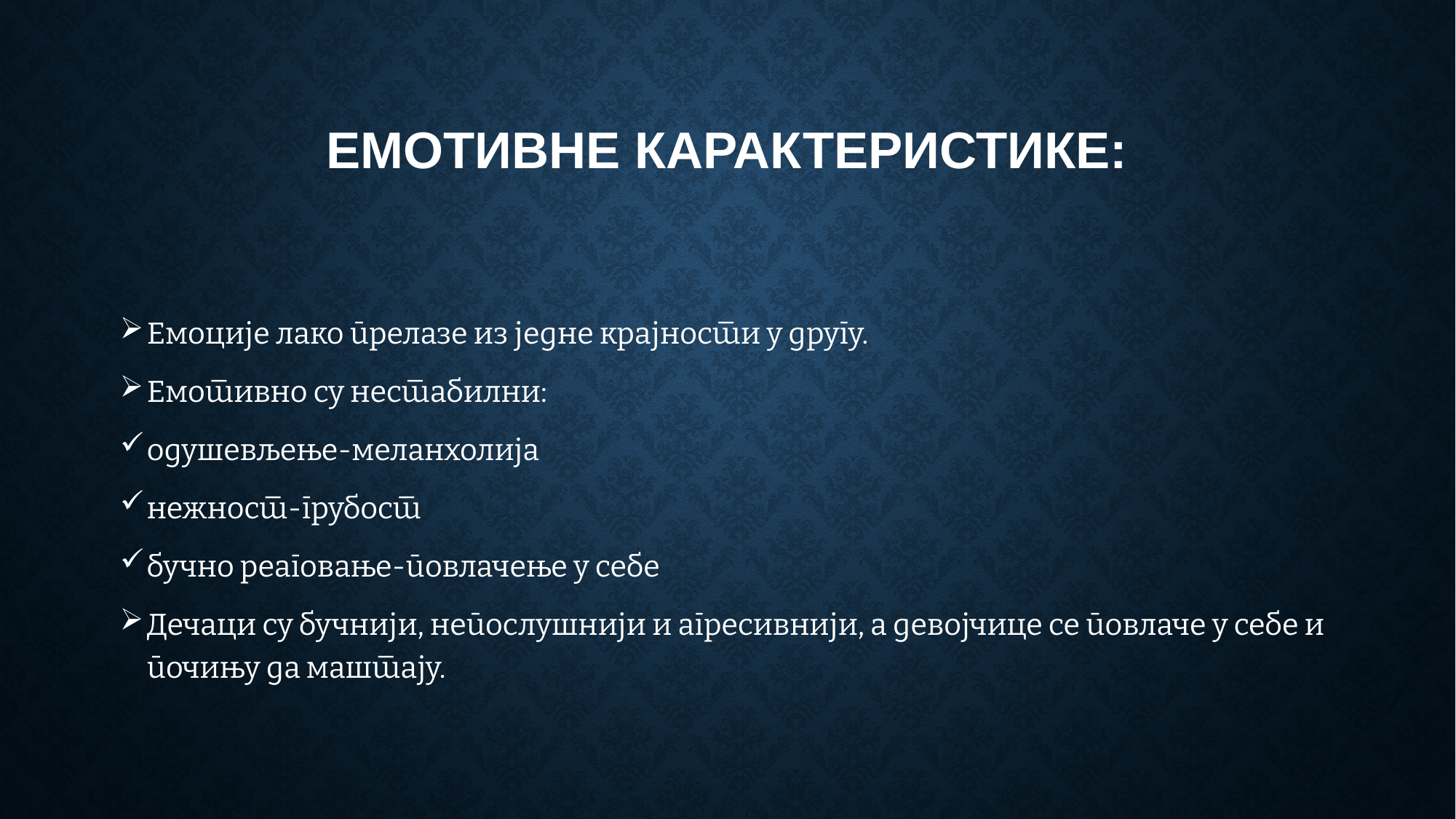

# Емотивне карактеристике:

Емоције лако прелазе из једне крајности у другу.
Емотивно су нестабилни:
одушевљење-меланхолија
нежност-грубост
бучно реаговање-повлачење у себе
Дечаци су бучнији, непослушнији и агресивнији, а девојчице се повлаче у себе и почињу да маштају.